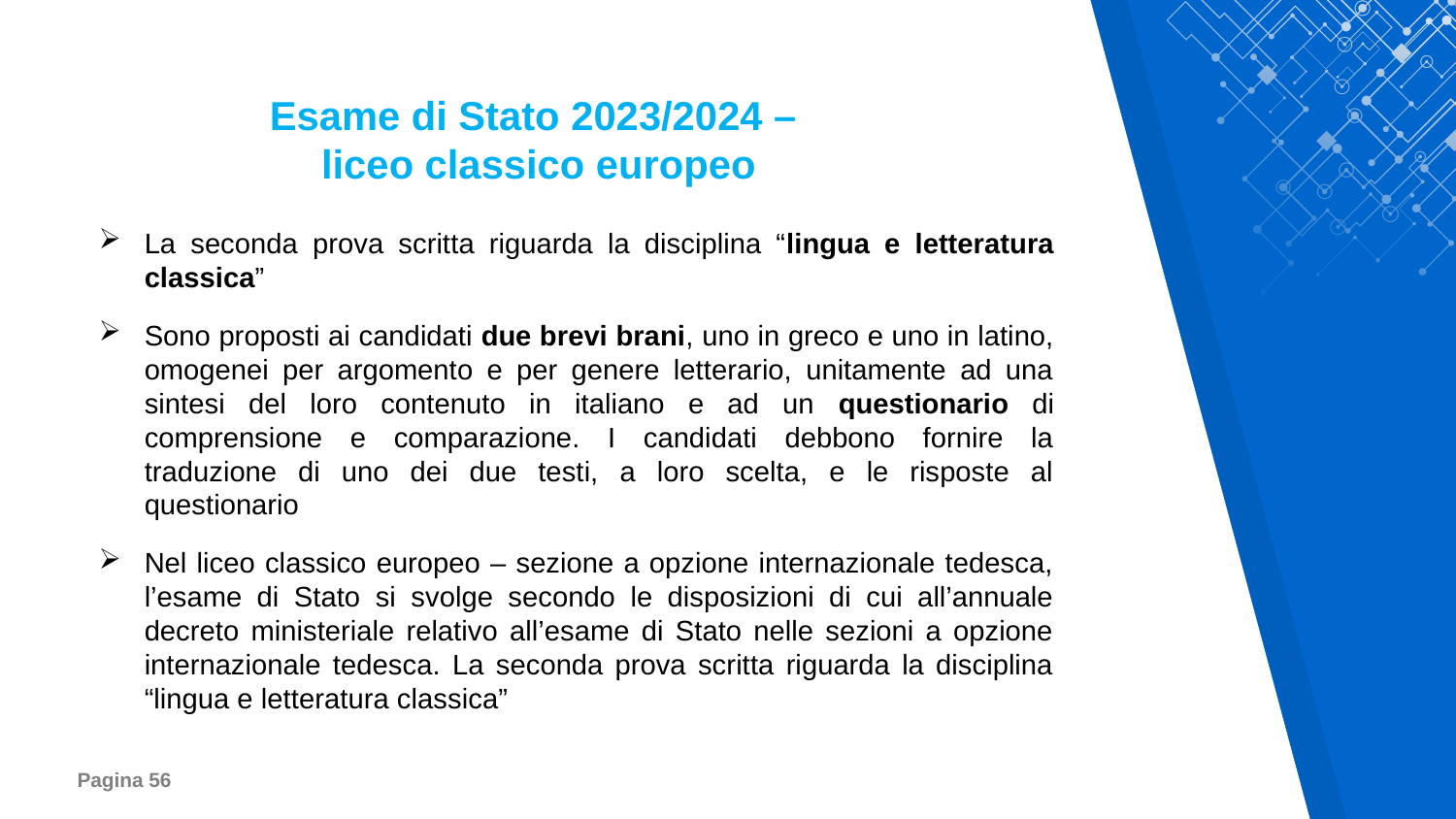

Esame di Stato 2023/2024 –
liceo classico europeo
La seconda prova scritta riguarda la disciplina “lingua e letteratura classica”
Sono proposti ai candidati due brevi brani, uno in greco e uno in latino, omogenei per argomento e per genere letterario, unitamente ad una sintesi del loro contenuto in italiano e ad un questionario di comprensione e comparazione. I candidati debbono fornire la traduzione di uno dei due testi, a loro scelta, e le risposte al questionario
Nel liceo classico europeo – sezione a opzione internazionale tedesca, l’esame di Stato si svolge secondo le disposizioni di cui all’annuale decreto ministeriale relativo all’esame di Stato nelle sezioni a opzione internazionale tedesca. La seconda prova scritta riguarda la disciplina “lingua e letteratura classica”